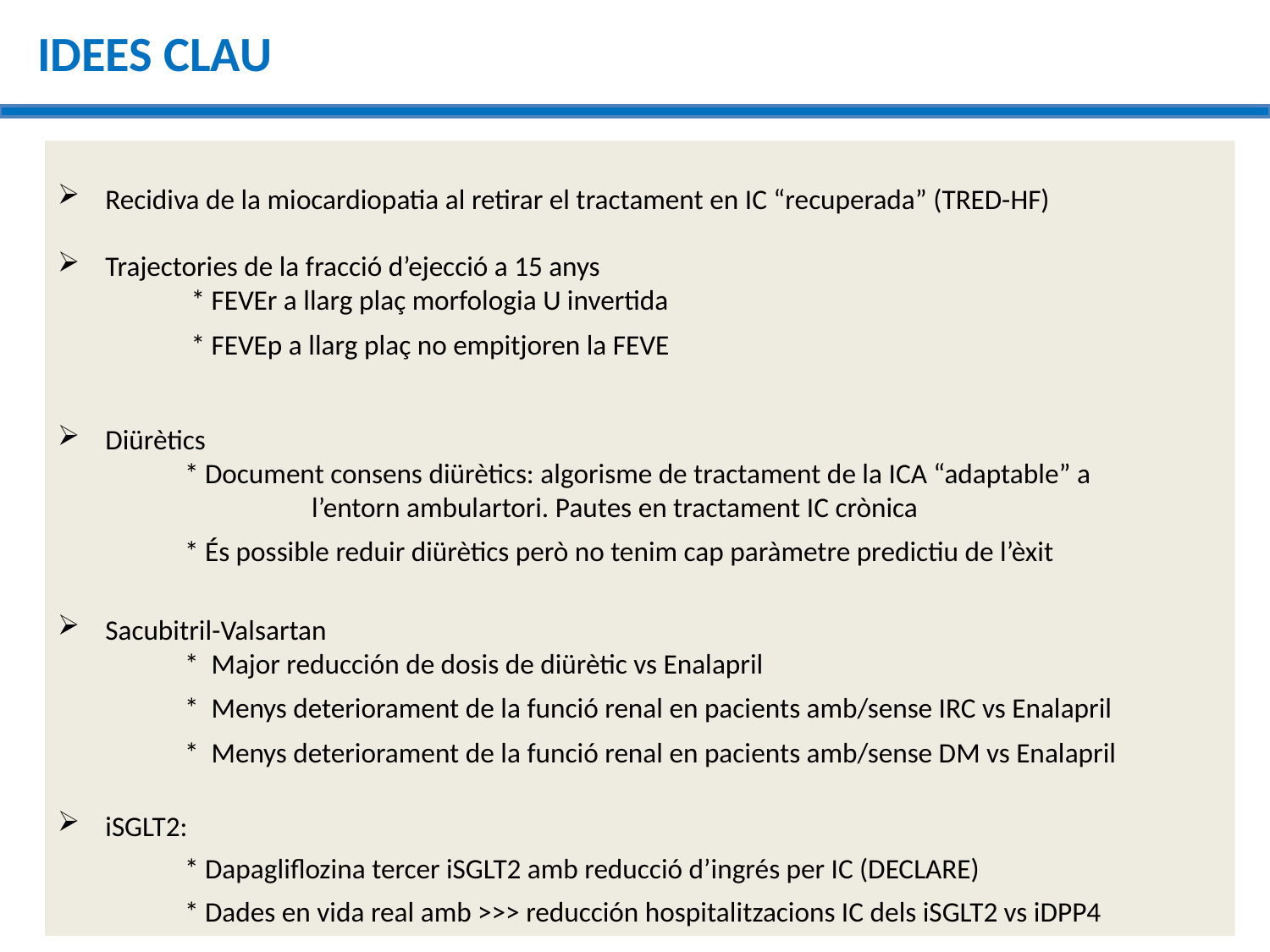

IDEES CLAU

Recidiva de la miocardiopatia al retirar el tractament en IC “recuperada” (TRED-HF)
Trajectories de la fracció d’ejecció a 15 anys
	 * FEVEr a llarg plaç morfologia U invertida
	 * FEVEp a llarg plaç no empitjoren la FEVE

Diürètics
	* Document consens diürètics: algorisme de tractament de la ICA “adaptable” a 			l’entorn ambulartori. Pautes en tractament IC crònica
	* És possible reduir diürètics però no tenim cap paràmetre predictiu de l’èxit

Sacubitril-Valsartan
*  Major reducción de dosis de diürètic vs Enalapril
*  Menys deteriorament de la funció renal en pacients amb/sense IRC vs Enalapril
*  Menys deteriorament de la funció renal en pacients amb/sense DM vs Enalapril
iSGLT2:
	* Dapagliflozina tercer iSGLT2 amb reducció d’ingrés per IC (DECLARE)
	* Dades en vida real amb >>> reducción hospitalitzacions IC dels iSGLT2 vs iDPP4